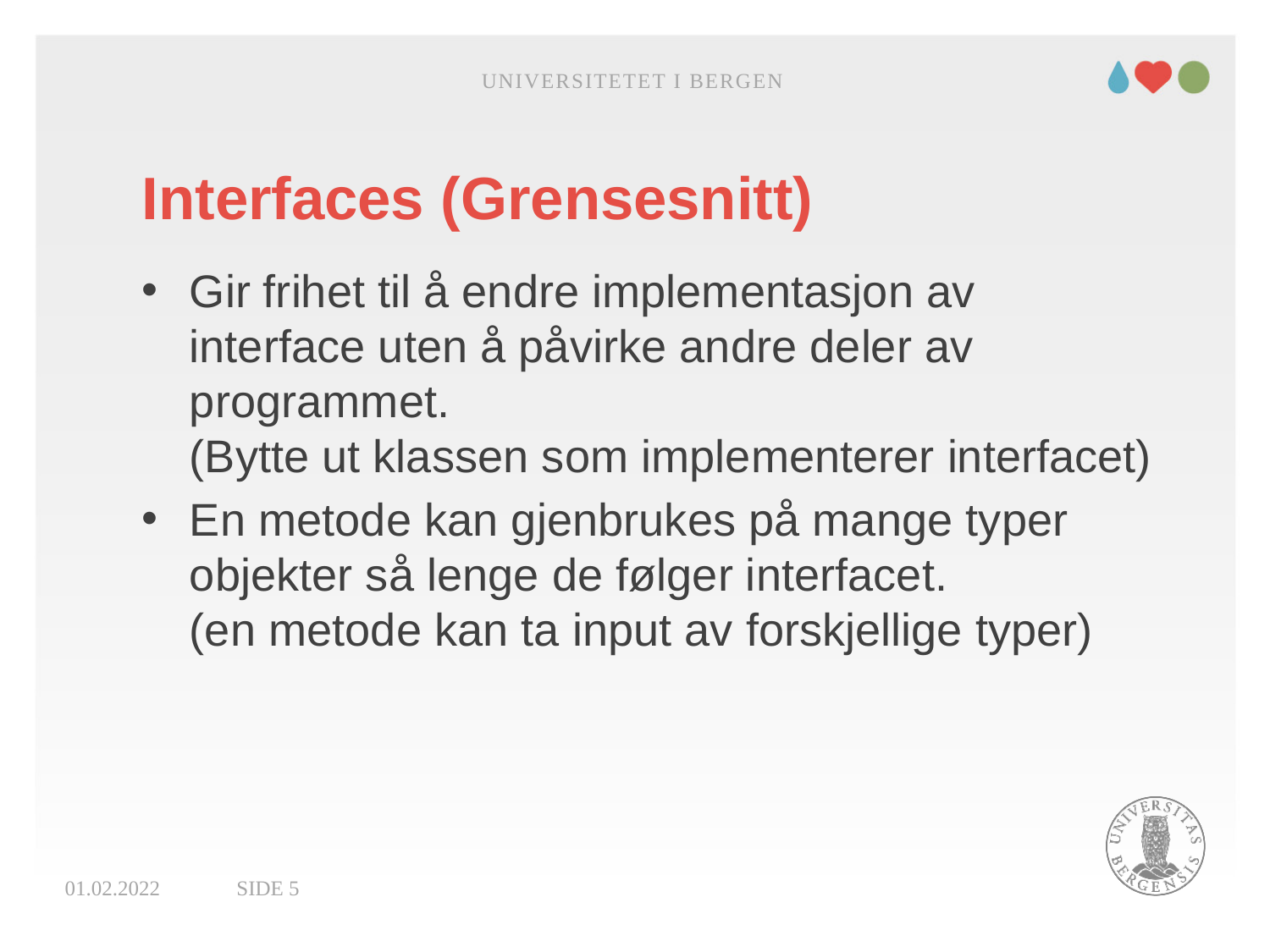

Universitetet i Bergen
# Interfaces (Grensesnitt)
Gir frihet til å endre implementasjon av interface uten å påvirke andre deler av programmet.
(Bytte ut klassen som implementerer interfacet)
En metode kan gjenbrukes på mange typer objekter så lenge de følger interfacet.
(en metode kan ta input av forskjellige typer)
01.02.2022
Side 5